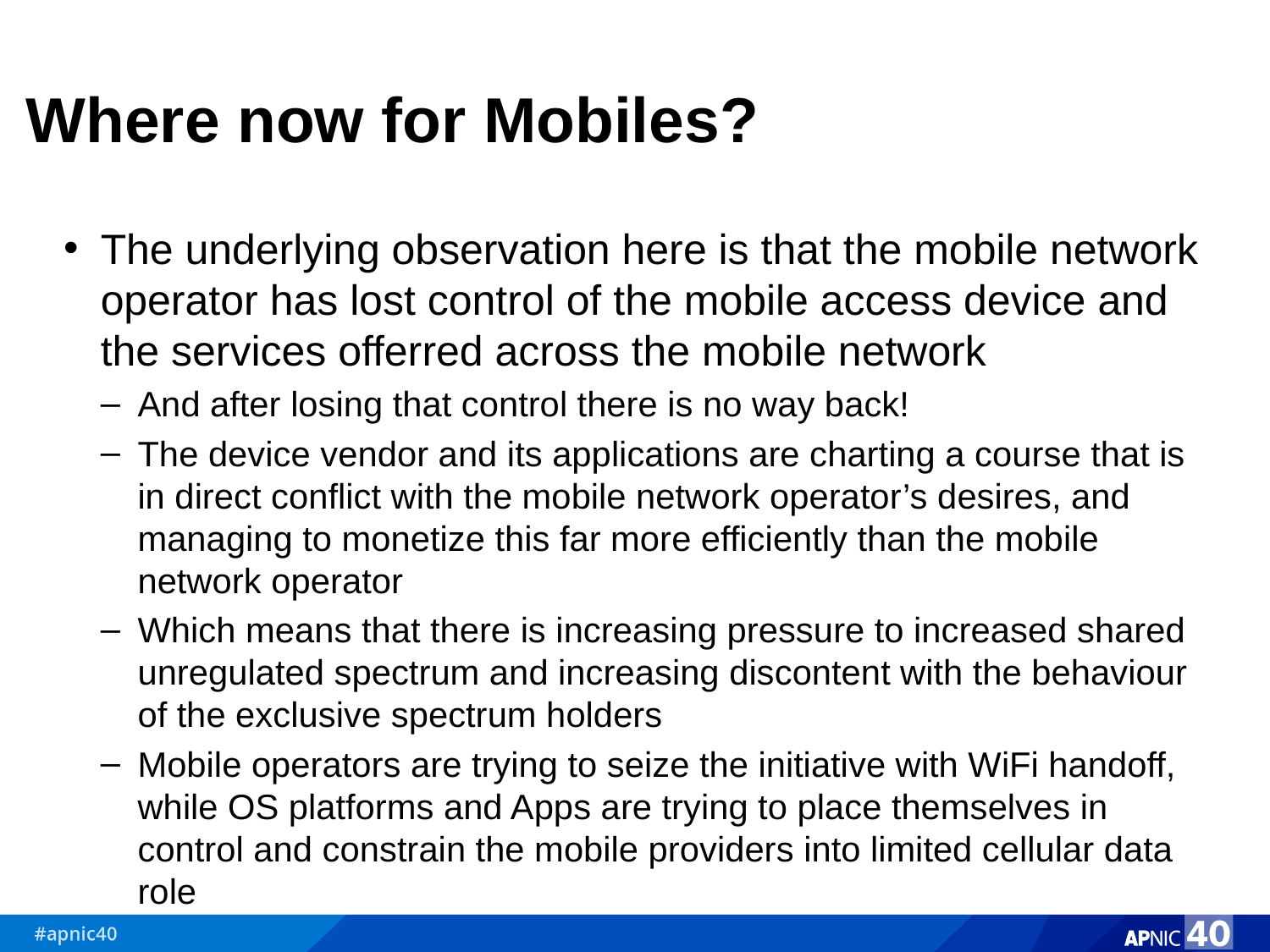

# Where now for Mobiles?
The underlying observation here is that the mobile network operator has lost control of the mobile access device and the services offerred across the mobile network
And after losing that control there is no way back!
The device vendor and its applications are charting a course that is in direct conflict with the mobile network operator’s desires, and managing to monetize this far more efficiently than the mobile network operator
Which means that there is increasing pressure to increased shared unregulated spectrum and increasing discontent with the behaviour of the exclusive spectrum holders
Mobile operators are trying to seize the initiative with WiFi handoff, while OS platforms and Apps are trying to place themselves in control and constrain the mobile providers into limited cellular data role